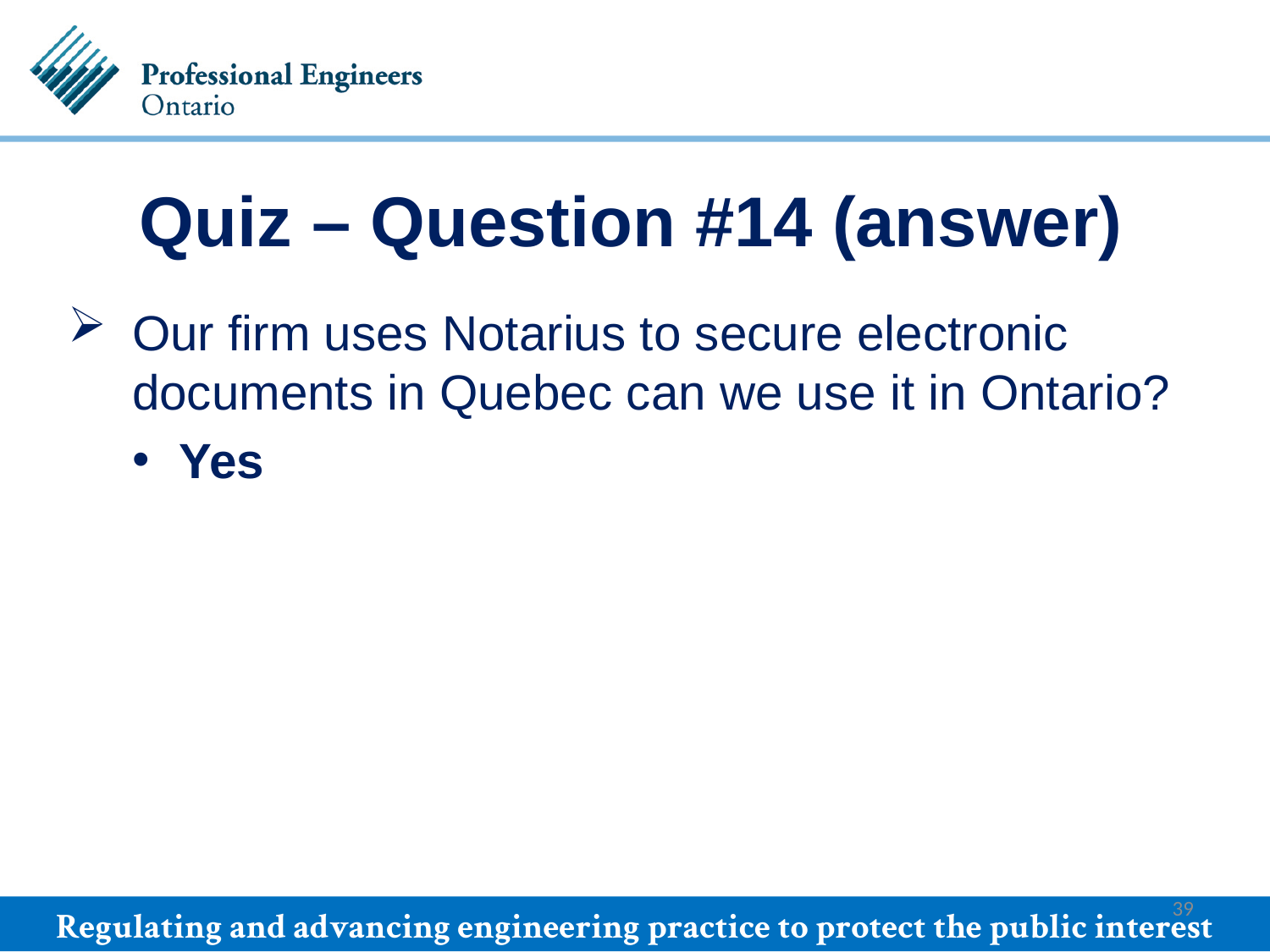

# Quiz – Question #14 (answer)
Our firm uses Notarius to secure electronic documents in Quebec can we use it in Ontario?
Yes

39